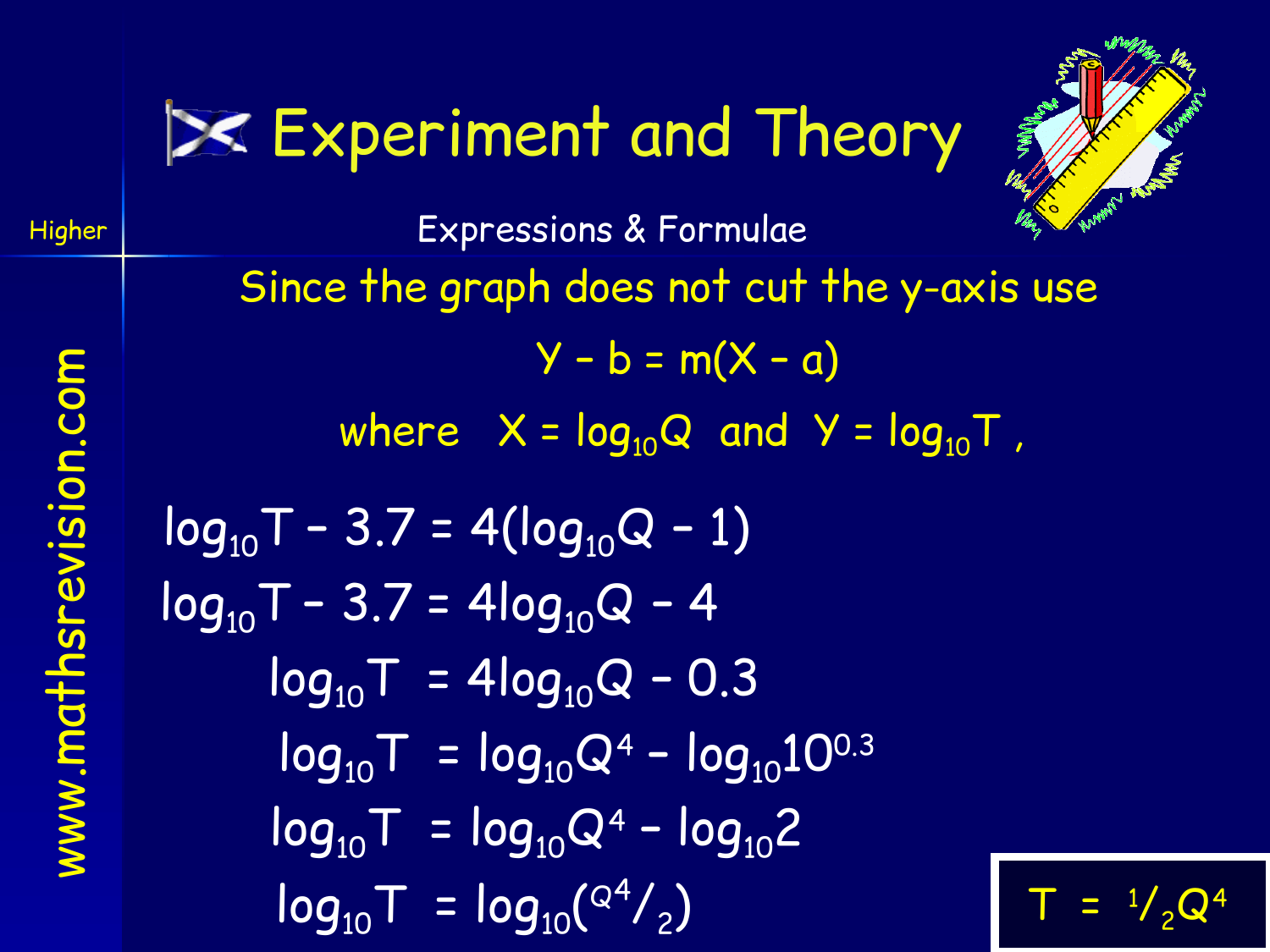

Experiment and Theory
Since the graph does not cut the y-axis use
Y – b = m(X – a)
where   X = log10Q  and  Y = log10T ,
log10T – 3.7 = 4(log10Q – 1)
log10T – 3.7 = 4log10Q – 4
log10T  = 4log10Q – 0.3
log10T  = log10Q4 – log10100.3
log10T  = log10Q4 – log102

log10T  = log10(Q4/2)
T  =  1/2Q4